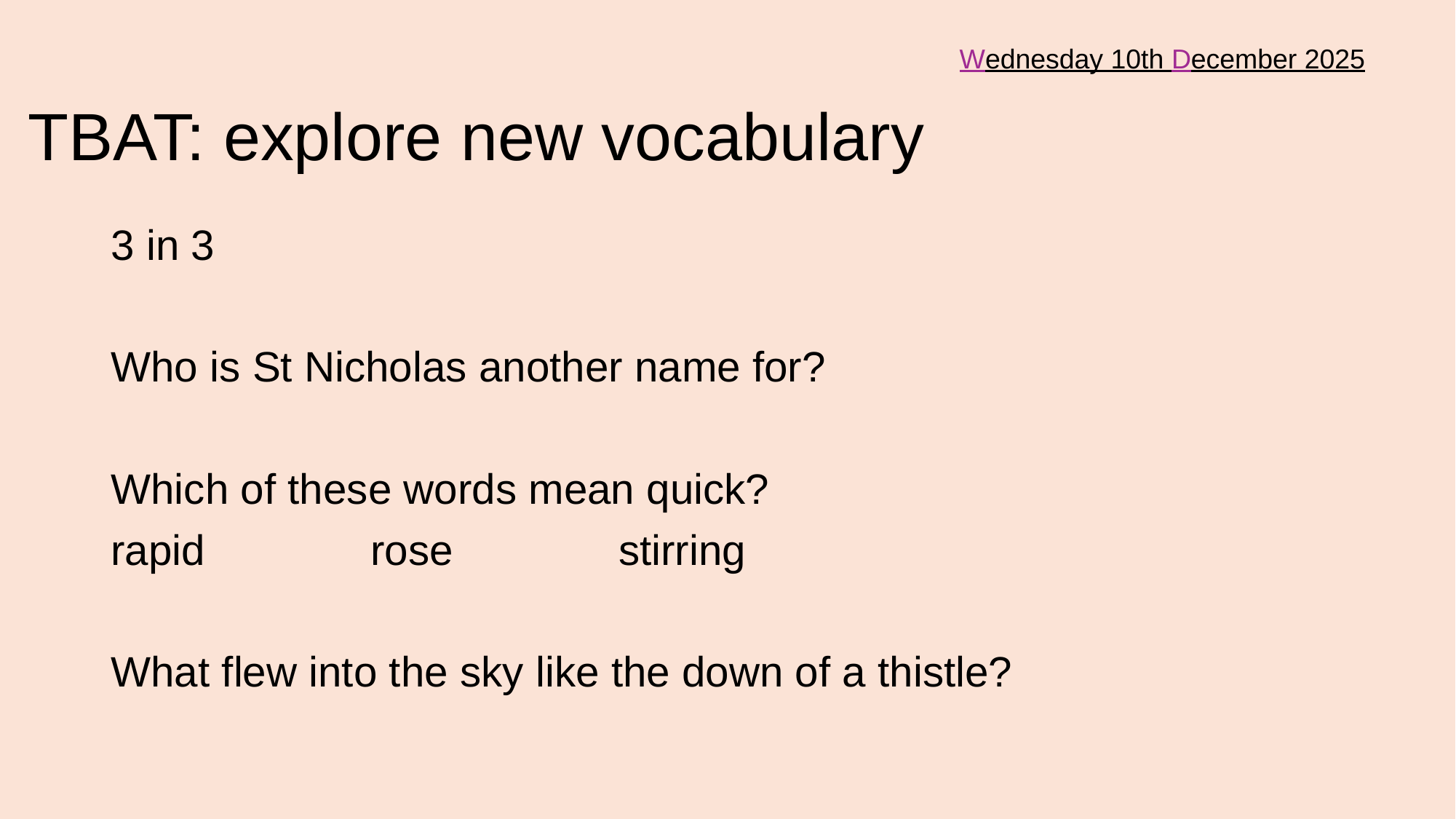

Wednesday 10th December 2025
# TBAT: explore new vocabulary
3 in 3

Who is St Nicholas another name for?

Which of these words mean quick?
rapid              rose              stirring

What flew into the sky like the down of a thistle?